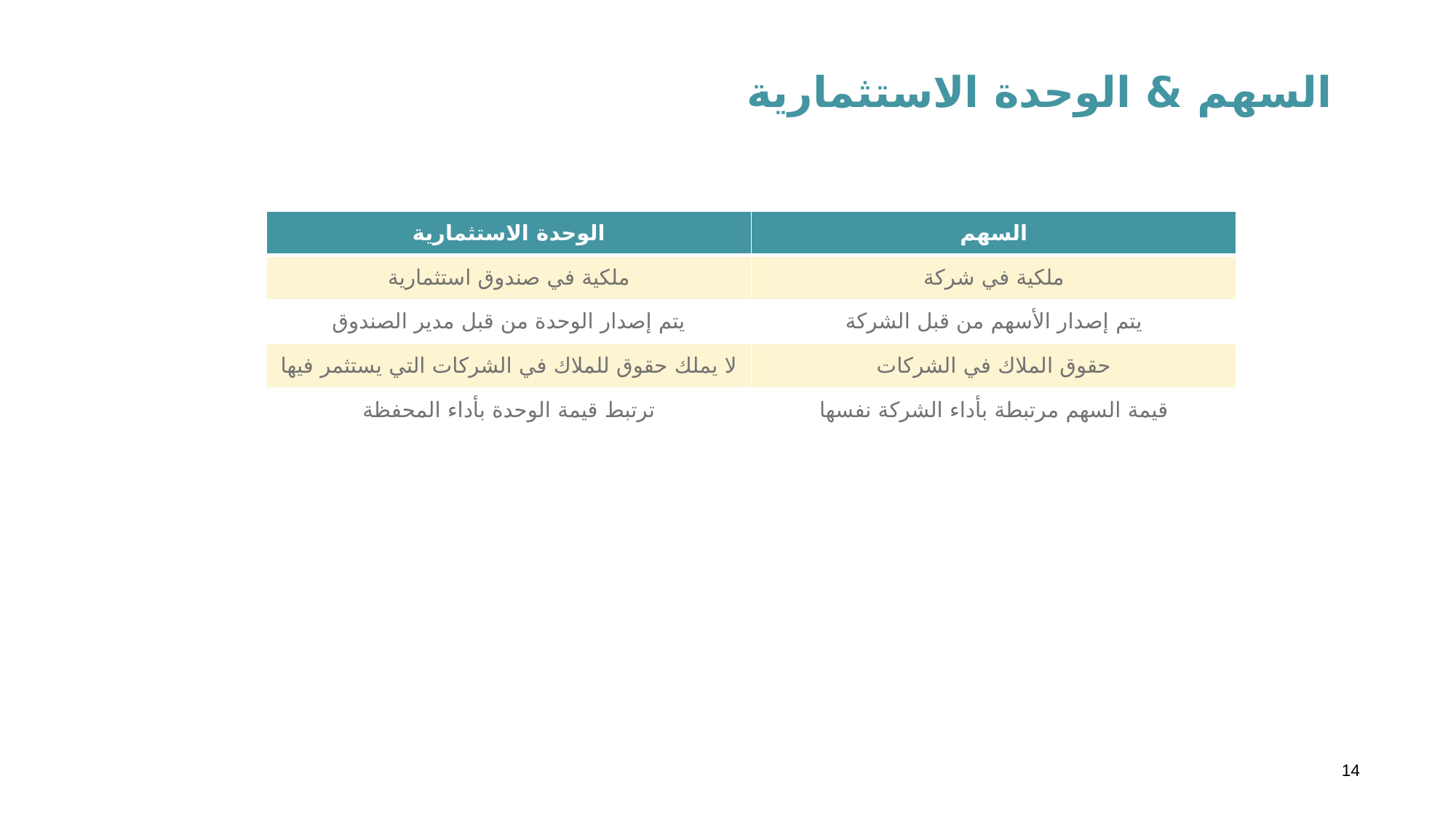

السهم & الوحدة الاستثمارية
| الوحدة الاستثمارية | السهم |
| --- | --- |
| ملكية في صندوق استثمارية | ملكية في شركة |
| يتم إصدار الوحدة من قبل مدير الصندوق | يتم إصدار الأسهم من قبل الشركة |
| لا يملك حقوق للملاك في الشركات التي يستثمر فيها | حقوق الملاك في الشركات |
| ترتبط قيمة الوحدة بأداء المحفظة | قيمة السهم مرتبطة بأداء الشركة نفسها |
14